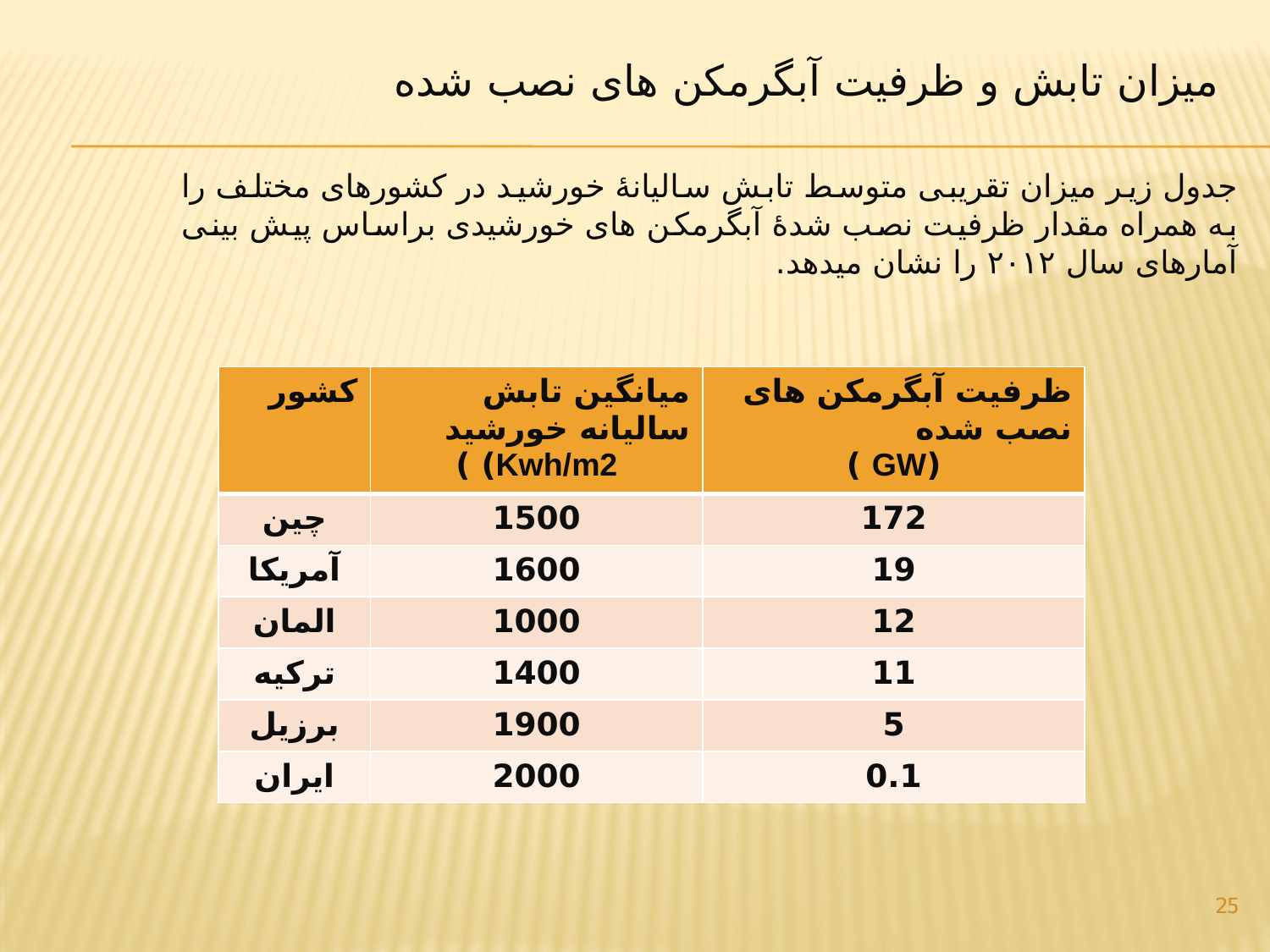

# میزان تابش و ظرفیت آبگرمکن های نصب شده
جدول زیر میزان تقریبی متوسط تابش سالیانۀ خورشید در کشورهای مختلف را به همراه مقدار ظرفیت نصب شدۀ آبگرمکن ­های خورشیدی براساس پیش بینی آمارهای سال ۲۰۱۲ را نشان می­دهد.
| کشور | میانگین تابش سالیانه خورشید Kwh/m2) ) | ظرفیت آبگرمکن های نصب شده (GW ) |
| --- | --- | --- |
| چین | 1500 | 172 |
| آمریکا | 1600 | 19 |
| المان | 1000 | 12 |
| ترکیه | 1400 | 11 |
| برزیل | 1900 | 5 |
| ایران | 2000 | 0.1 |
25